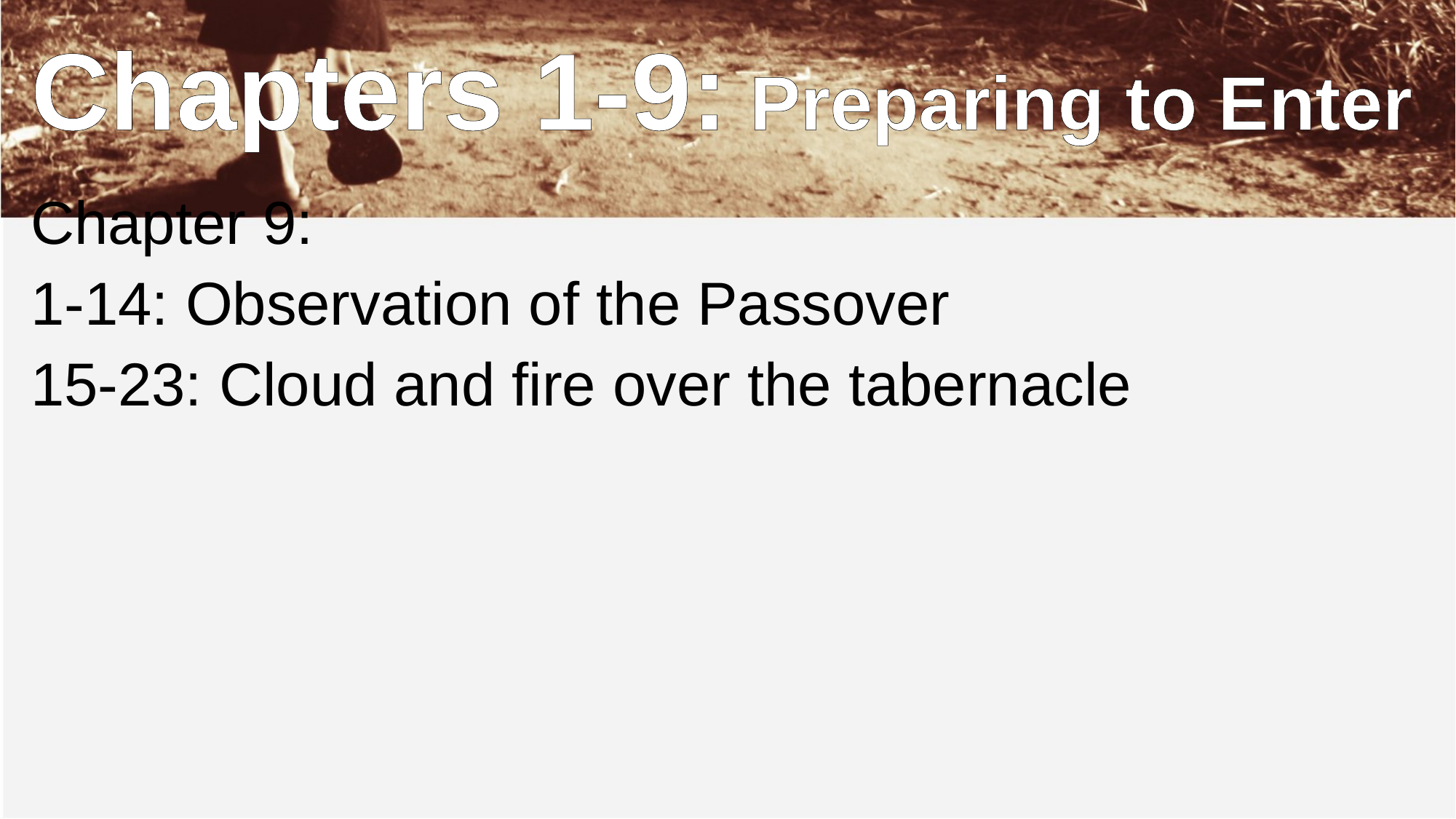

# Chapters 1-9: Preparing to Enter
Chapter 9:
1-14: Observation of the Passover
15-23: Cloud and fire over the tabernacle